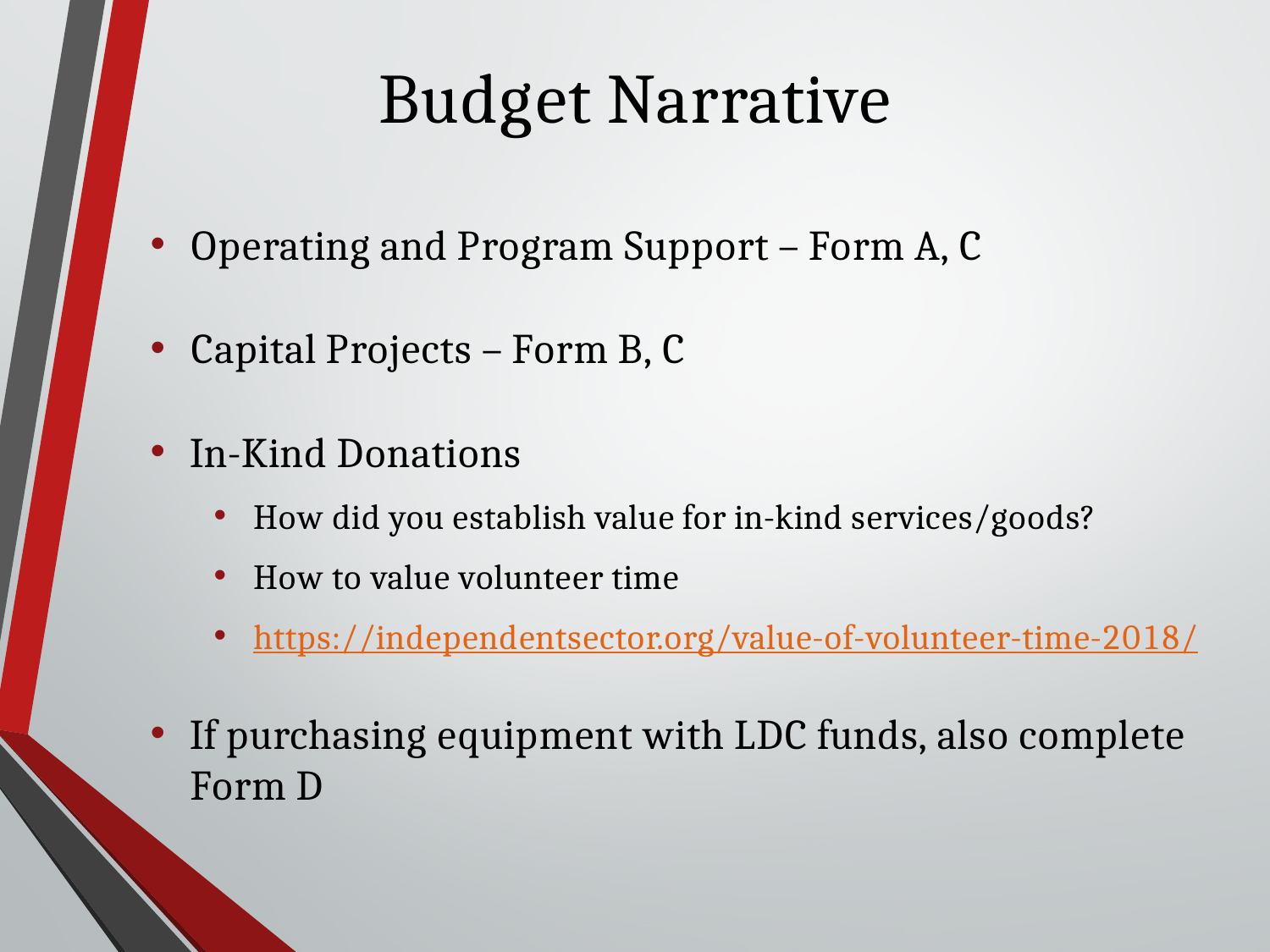

# Budget Narrative
Operating and Program Support – Form A, C

Capital Projects – Form B, C

In-Kind Donations
How did you establish value for in-kind services/goods?
How to value volunteer time
https://independentsector.org/value-of-volunteer-time-2018/

If purchasing equipment with LDC funds, also complete Form D